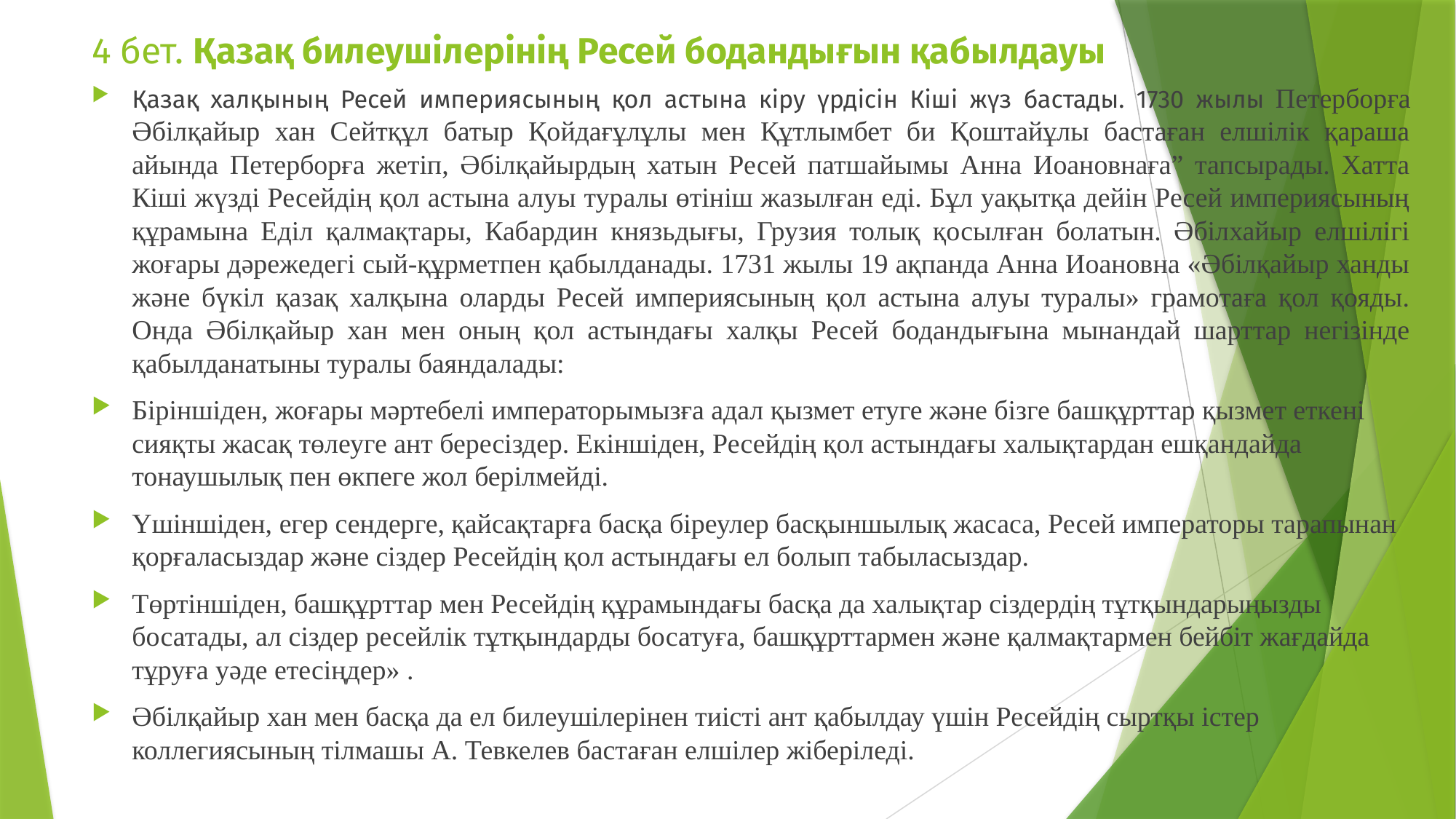

# 4 бет. Қазақ билеушілерінің Ресей бодандығын қабылдауы
Қазақ халқының Ресей империясының қол астына кіру үрдісін Кіші жүз бастады. 1730 жылы Петерборға Әбілқайыр хан Сейтқұл батыр Қойдағұлұлы мен Құтлымбет би Қоштайұлы бастаған елшілік қараша айында Петерборға жетіп, Әбілқайырдың хатын Ресей патшайымы Анна Иоановнаға” тапсырады. Хатта Кіші жүзді Ресейдің қол астына алуы туралы өтініш жазылған еді. Бұл уақытқа дейін Ресей империясының құрамына Еділ қалмақтары, Кабардин князьдығы, Грузия толық қосылған болатын. Әбілхайыр елшілігі жоғары дәрежедегі сый-құрметпен қабылданады. 1731 жылы 19 ақпанда Анна Иоановна «Әбілқайыр ханды және бүкіл қазақ халқына оларды Ресей империясының қол астына алуы туралы» грамотаға қол қояды. Онда Әбілқайыр хан мен оның қол астындағы халқы Ресей бодандығына мынандай шарттар негізінде қабылданатыны туралы баяндалады:
Біріншіден, жоғары мәртебелі императорымызға адал қызмет етуге және бізге башқұрттар қызмет еткені сияқты жасақ төлеуге ант бересіздер. Екіншіден, Ресейдің қол астындағы халықтардан ешқандайда тонаушылық пен өкпеге жол берілмейді.
Үшіншіден, егер сендерге, қайсақтарға басқа біреулер басқыншылық жасаса, Ресей императоры тарапынан қорғаласыздар және сіздер Ресейдің қол астындағы ел болып табыласыздар.
Төртіншіден, башқұрттар мен Ресейдің құрамындағы басқа да халықтар сіздердің тұтқындарыңызды босатады, ал сіздер ресейлік тұтқындарды босатуға, башқұрттармен және қалмақтармен бейбіт жағдайда тұруға уәде етесіңдер» .
Әбілқайыр хан мен басқа да ел билеушілерінен тиісті ант қабылдау үшін Ресейдің сыртқы істер коллегиясының тілмашы А. Тевкелев бастаған елшілер жіберіледі.